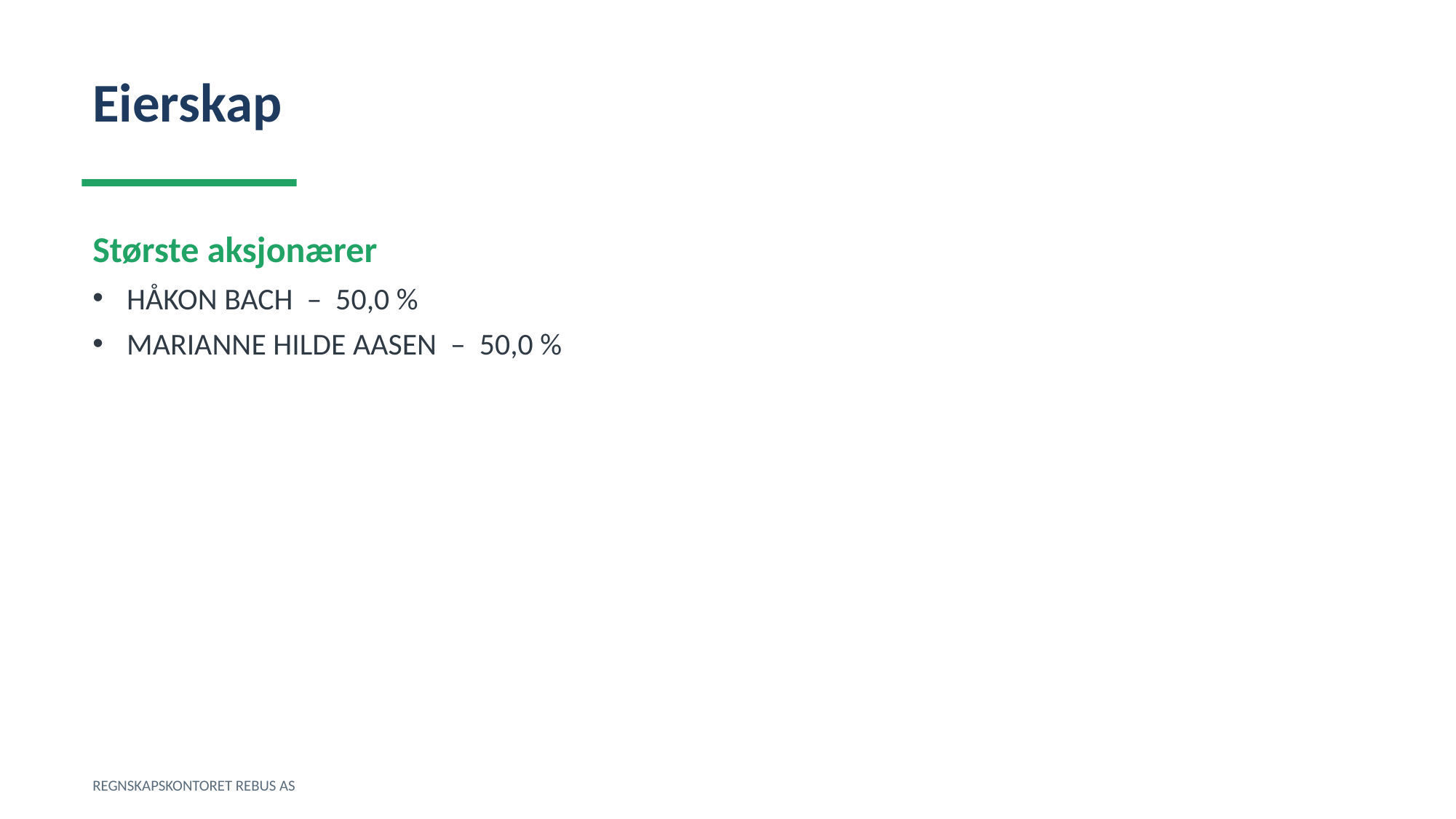

Eierskap

Største aksjonærer
HÅKON BACH  –  50,0 %
MARIANNE HILDE AASEN  –  50,0 %
REGNSKAPSKONTORET REBUS AS